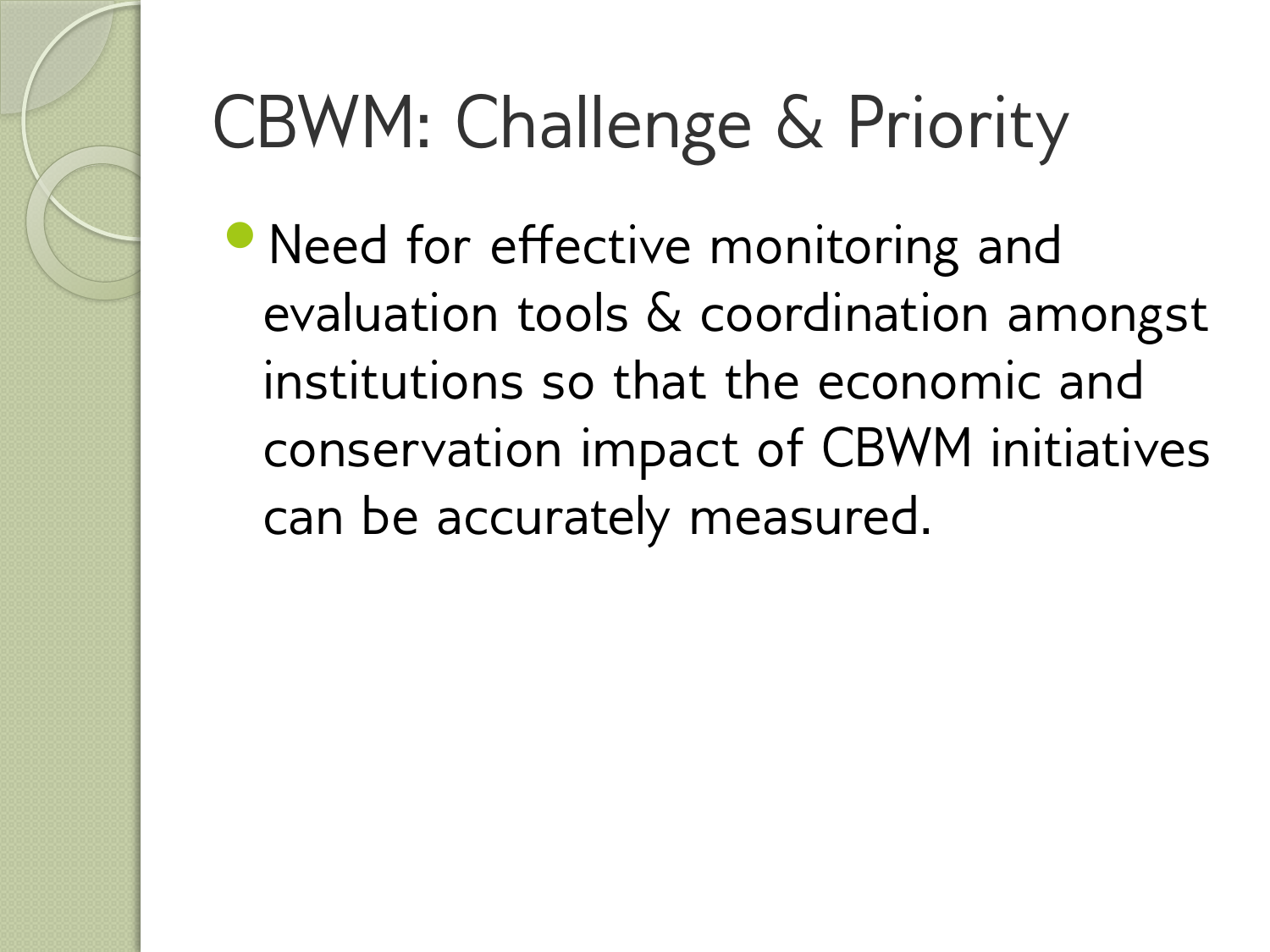

# CBWM: Challenge & Priority
Need for effective monitoring and evaluation tools & coordination amongst institutions so that the economic and conservation impact of CBWM initiatives can be accurately measured.